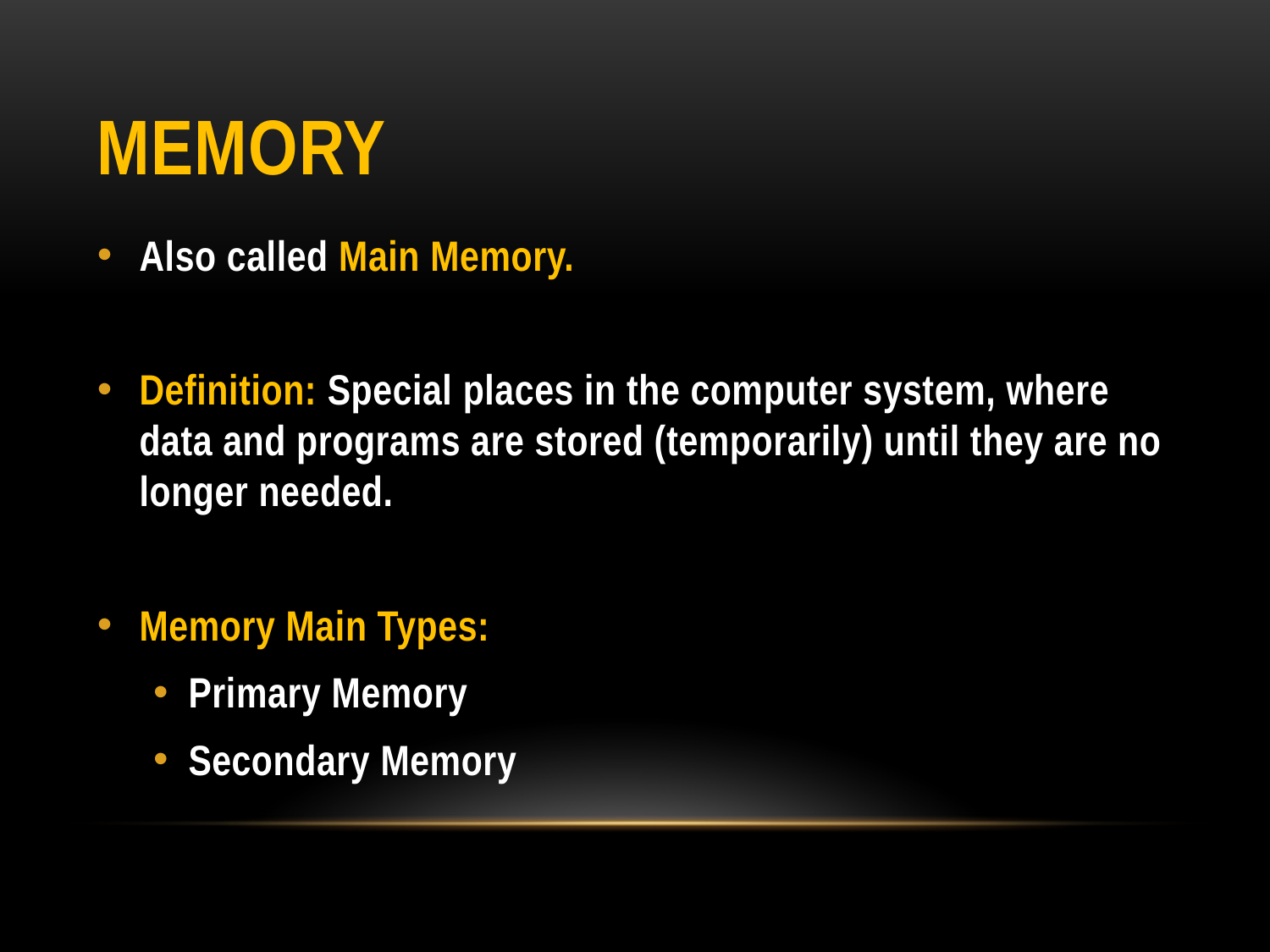

# Memory
Also called Main Memory.

Definition: Special places in the computer system, where data and programs are stored (temporarily) until they are no longer needed.

Memory Main Types:
Primary Memory
Secondary Memory